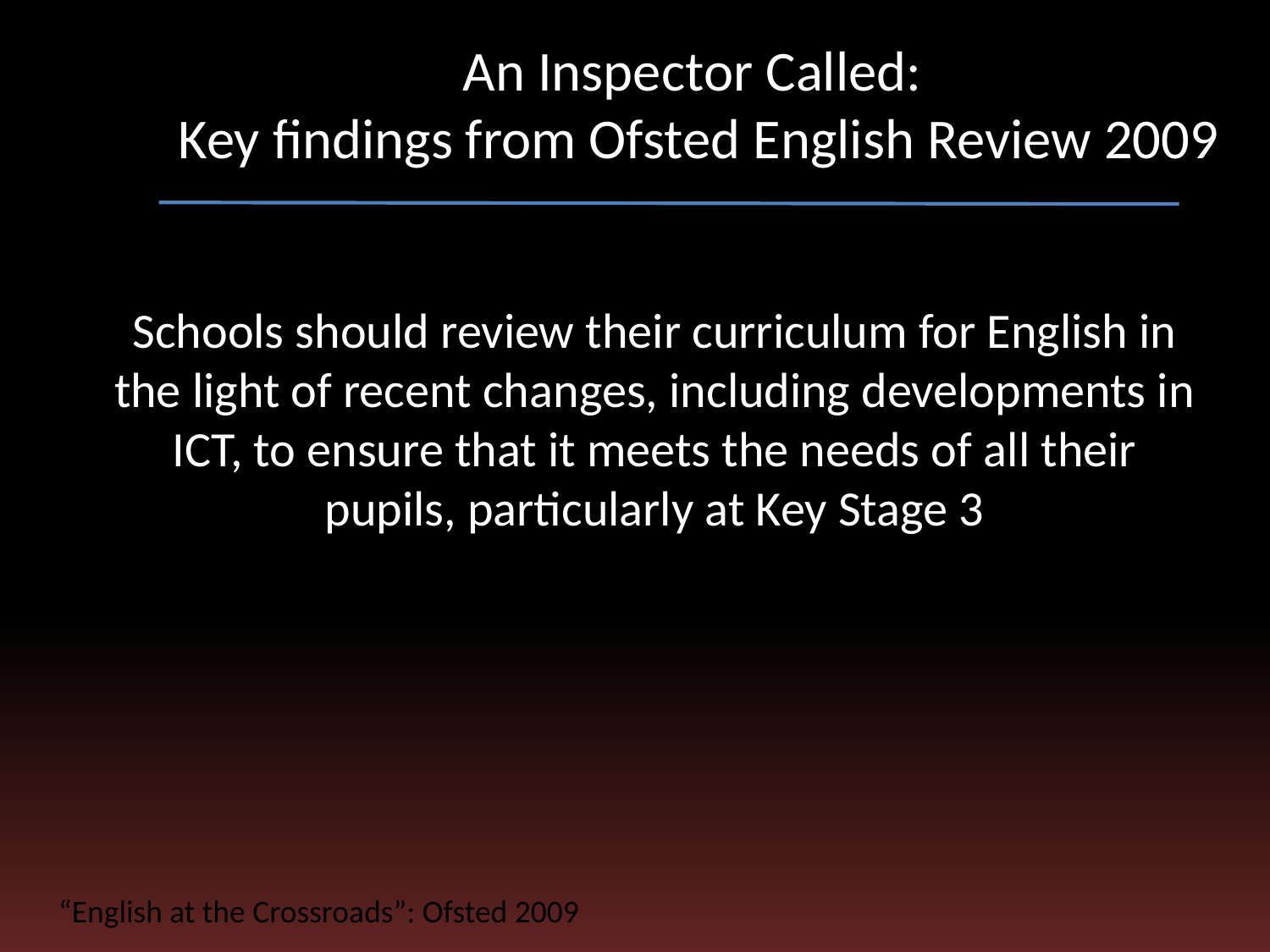

# An Inspector Called: Key findings from Ofsted English Review 2009
Schools should review their curriculum for English in the light of recent changes, including developments in ICT, to ensure that it meets the needs of all their pupils, particularly at Key Stage 3
“English at the Crossroads”: Ofsted 2009